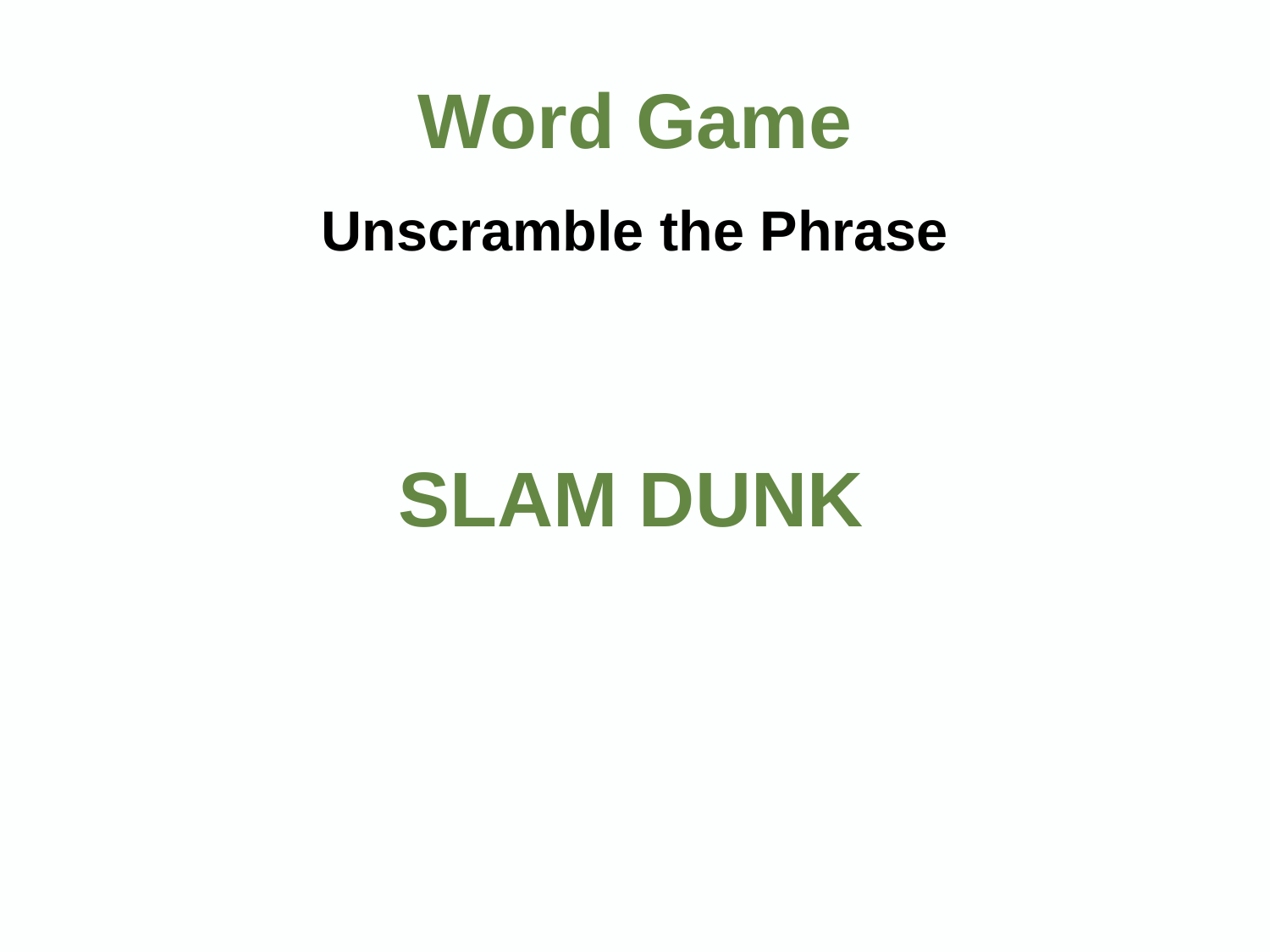

# Word Game
Unscramble the Phrase

MSAL UKND
SLAM DUNK